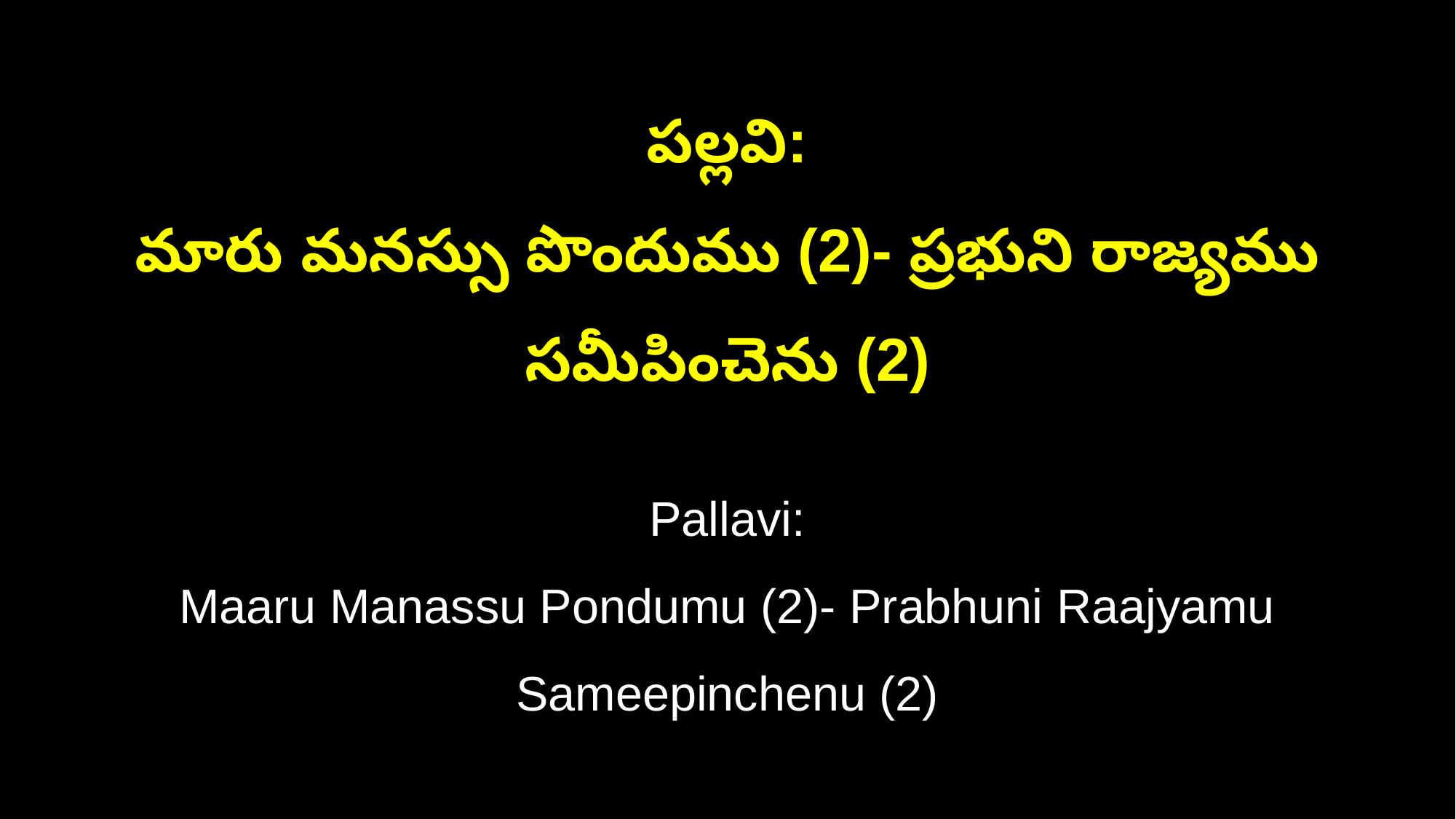

పల్లవి:
మారు మనస్సు పొందుము (2)- ప్రభుని రాజ్యము సమీపించెను (2)
Pallavi:
Maaru Manassu Pondumu (2)- Prabhuni Raajyamu Sameepinchenu (2)